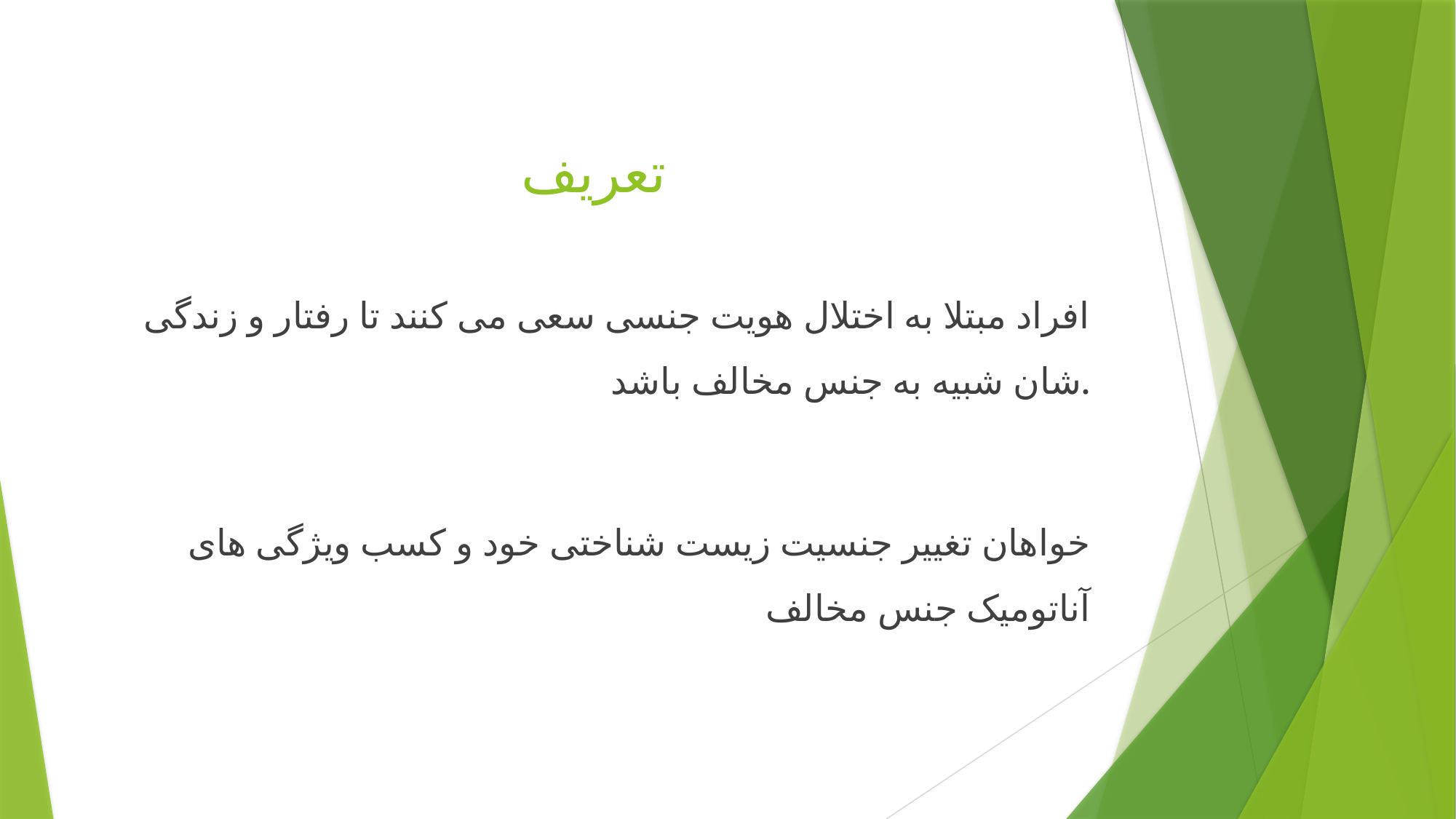

# تعریف
افراد مبتلا به اختلال هویت جنسی سعی می کنند تا رفتار و زندگی شان شبیه به جنس مخالف باشد.

خواهان تغییر جنسیت زیست شناختی خود و کسب ویژگی های آناتومیک جنس مخالف